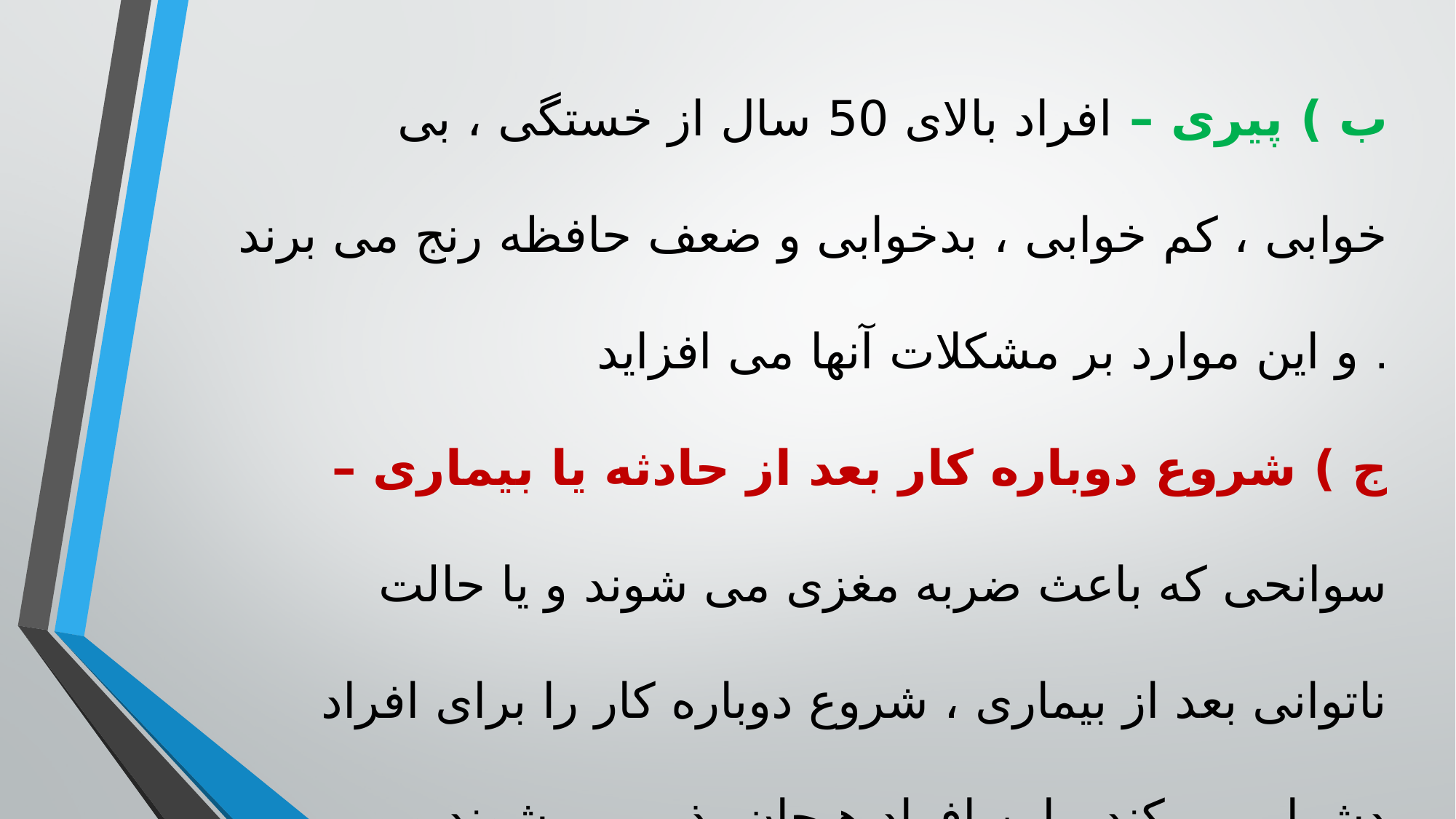

ب ) پیری – افراد بالای 50 سال از خستگی ، بی خوابی ، کم خوابی ، بدخوابی و ضعف حافظه رنج می برند و این موارد بر مشکلات آنها می افزاید .
ج ) شروع دوباره کار بعد از حادثه یا بیماری – سوانحی که باعث ضربه مغزی می شوند و یا حالت ناتوانی بعد از بیماری ، شروع دوباره کار را برای افراد دشوار می کند ، این افراد هیجان پذیر می شوند و اضطراب دارند .